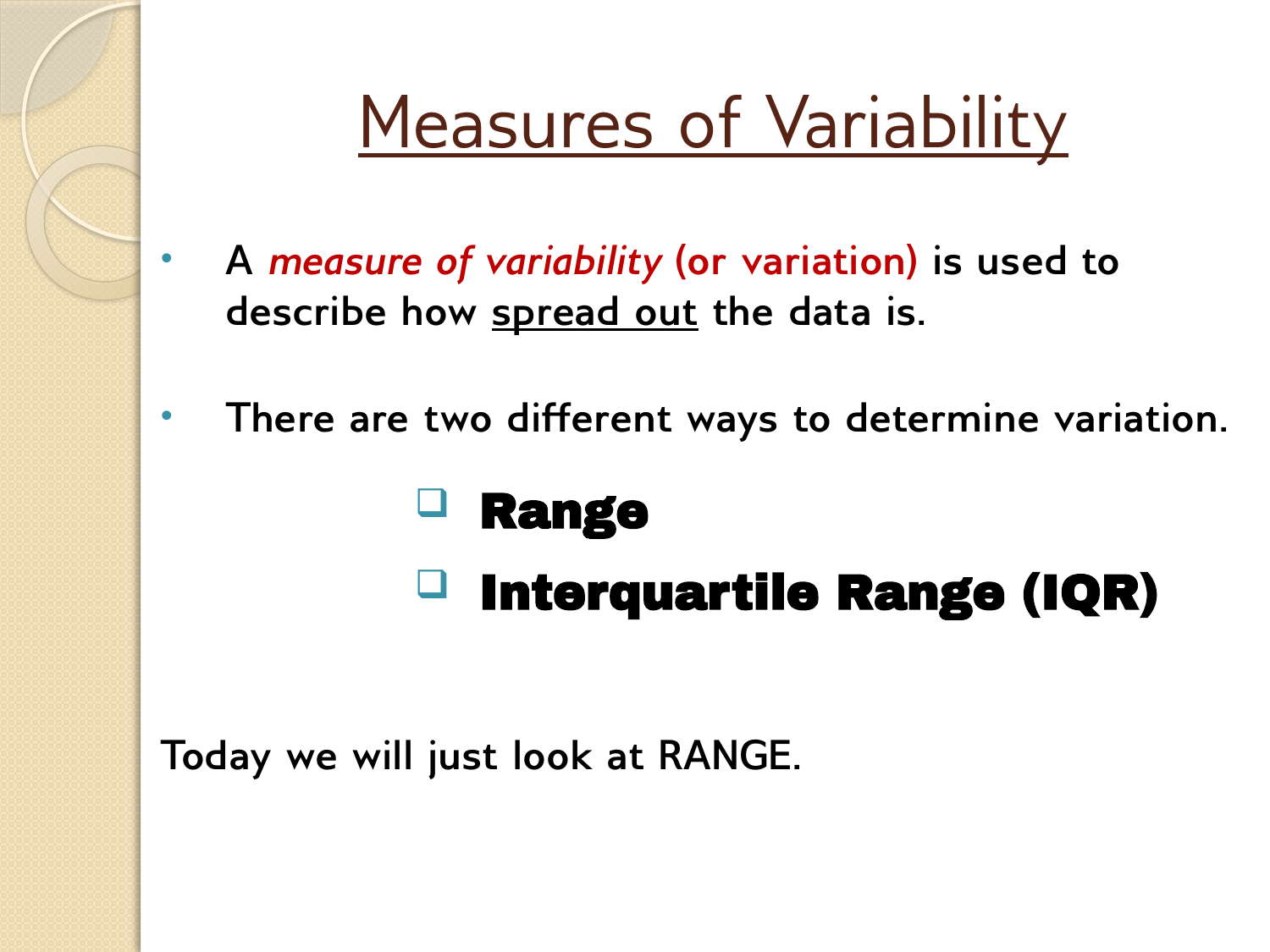

# Measures of Variability

A measure of variability (or variation) is used to describe how spread out the data is.

There are two different ways to determine variation.

Range

Interquartile Range (IQR)

Today we will just look at RANGE.